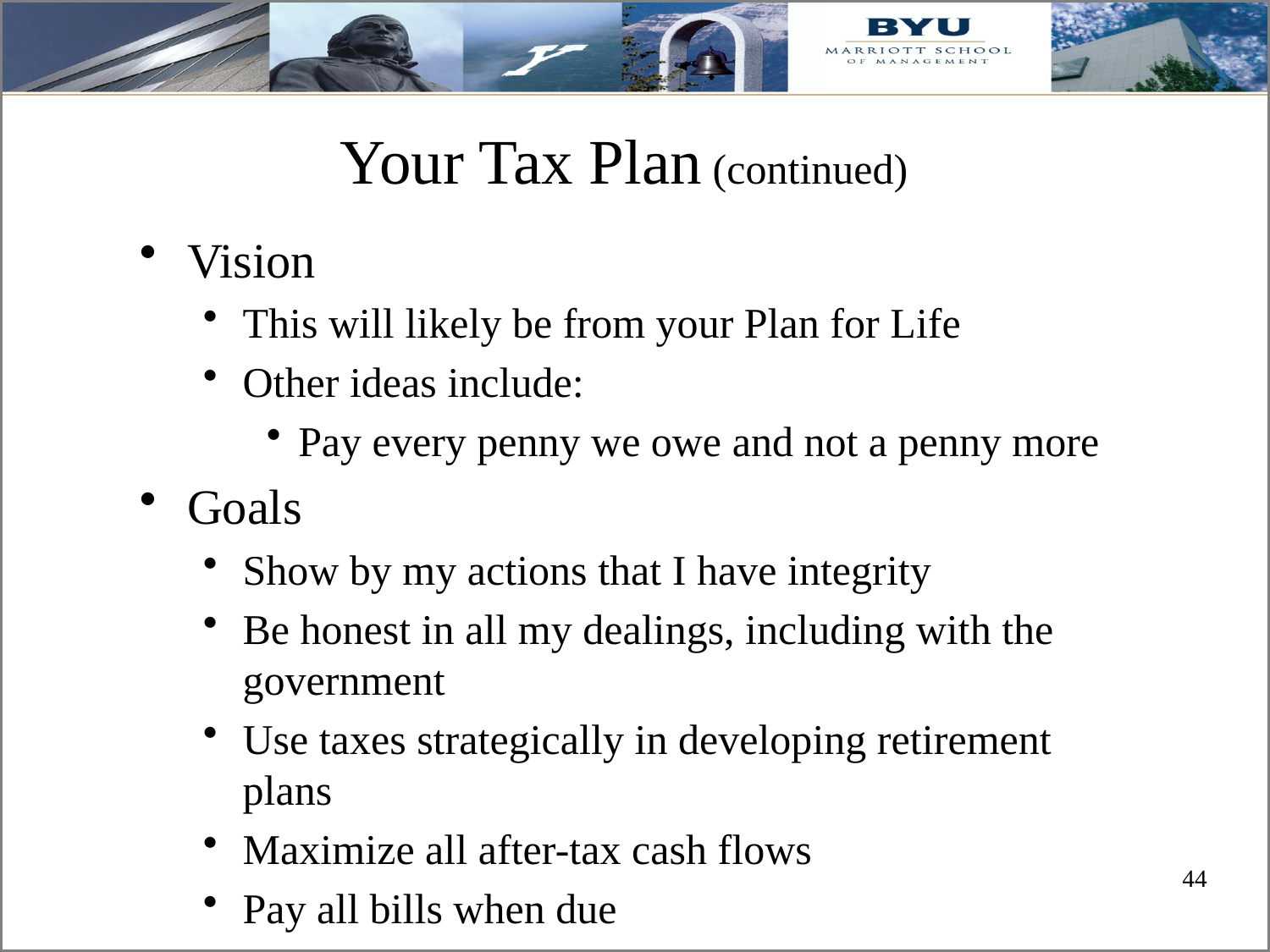

# Your Tax Plan (continued)
Vision
This will likely be from your Plan for Life
Other ideas include:
Pay every penny we owe and not a penny more
Goals
Show by my actions that I have integrity
Be honest in all my dealings, including with the government
Use taxes strategically in developing retirement plans
Maximize all after-tax cash flows
Pay all bills when due